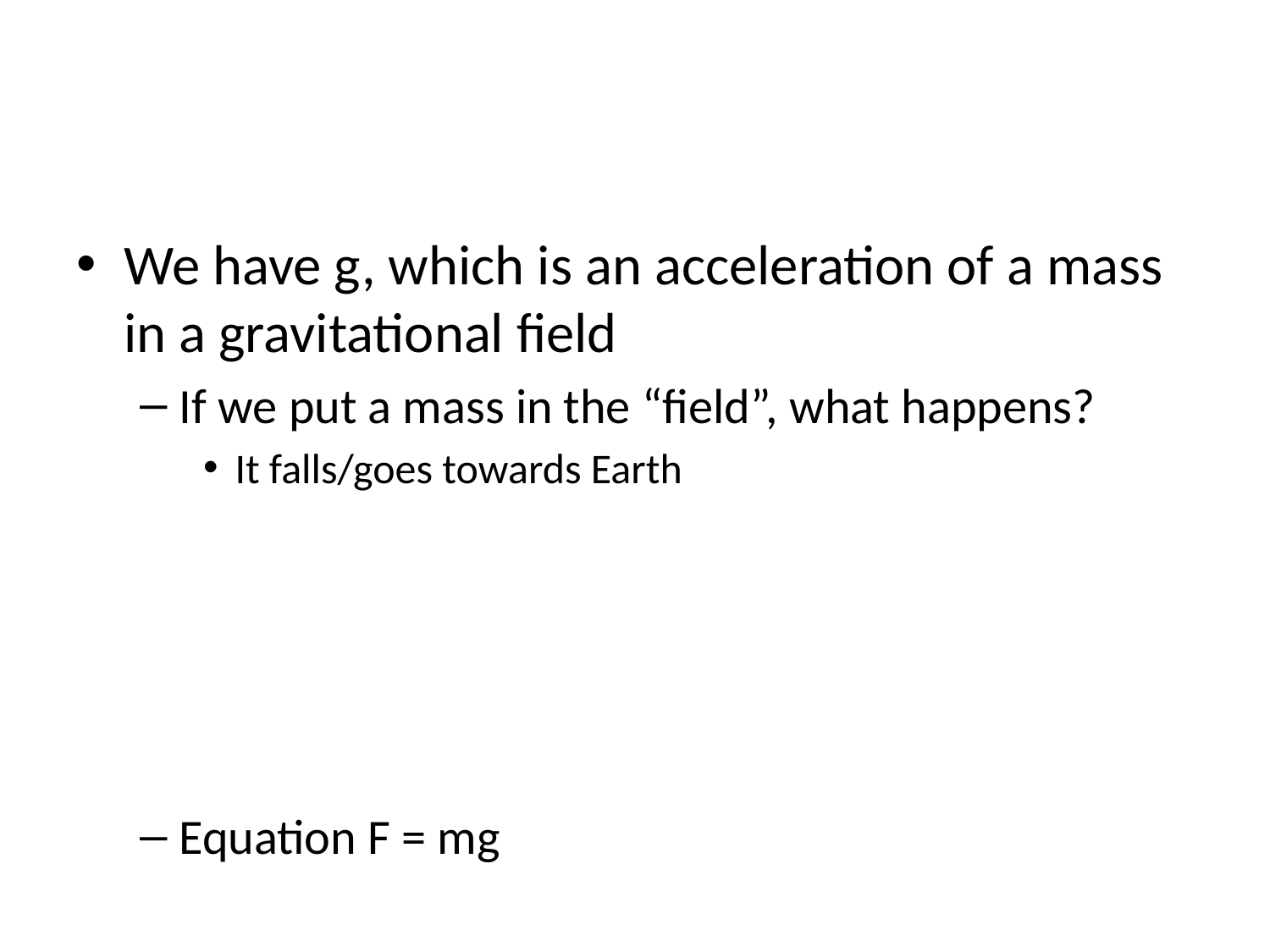

#
We have g, which is an acceleration of a mass in a gravitational field
If we put a mass in the “field”, what happens?
It falls/goes towards Earth

Equation F = mg